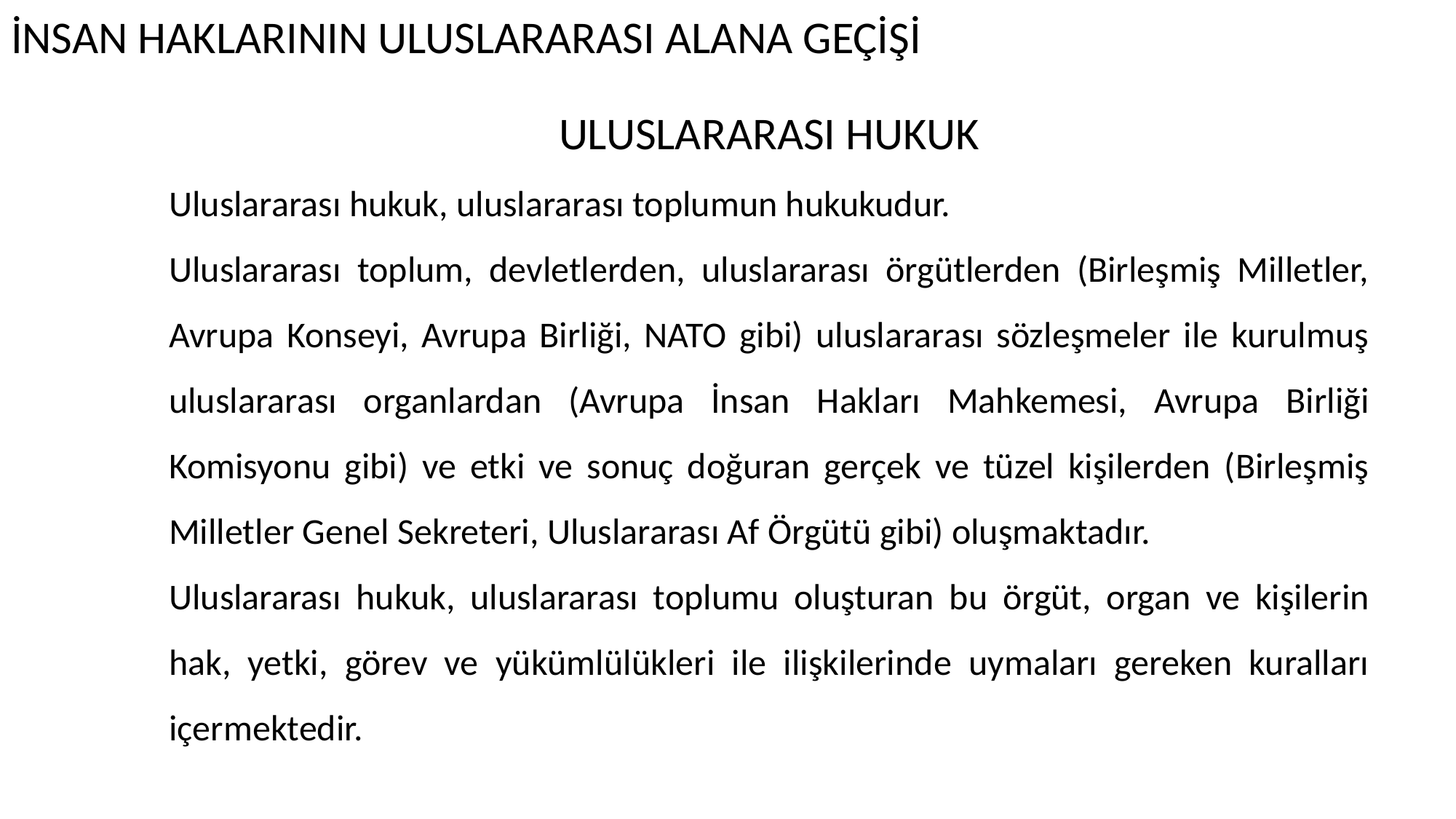

# İNSAN HAKLARININ ULUSLARARASI ALANA GEÇİŞİ
ULUSLARARASI HUKUK
Uluslararası hukuk, uluslararası toplumun hukukudur.
Uluslararası toplum, devletlerden, uluslararası örgütlerden (Birleşmiş Milletler, Avrupa Konseyi, Avrupa Birliği, NATO gibi) uluslararası sözleşmeler ile kurulmuş uluslararası organlardan (Avrupa İnsan Hakları Mahkemesi, Avrupa Birliği Komisyonu gibi) ve etki ve sonuç doğuran gerçek ve tüzel kişilerden (Birleşmiş Milletler Genel Sekreteri, Uluslararası Af Örgütü gibi) oluşmaktadır.
Uluslararası hukuk, uluslararası toplumu oluşturan bu örgüt, organ ve kişilerin hak, yetki, görev ve yükümlülükleri ile ilişkilerinde uymaları gereken kuralları içermektedir.